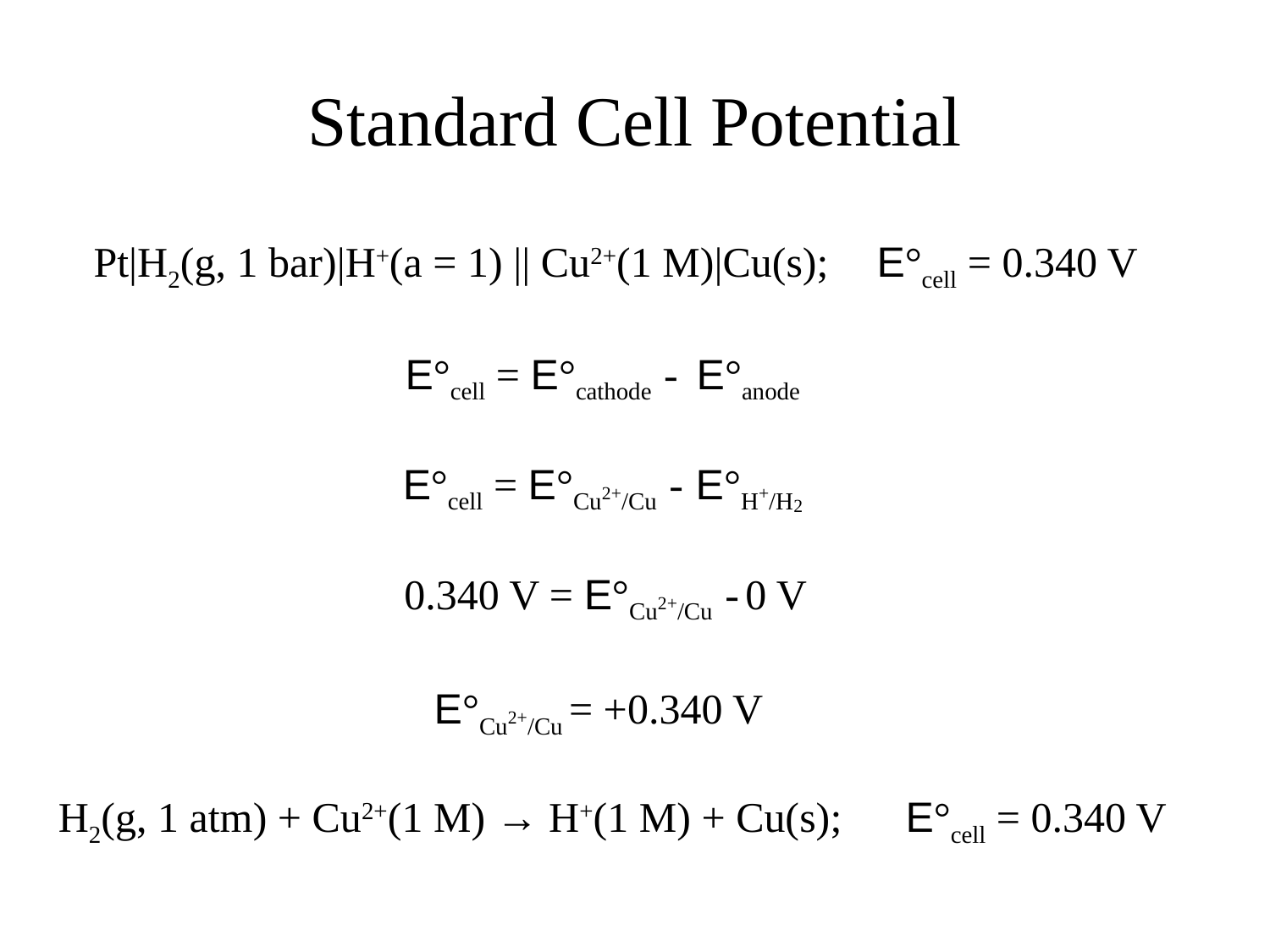

# Standard Cell Potential
Pt|H2(g, 1 bar)|H+(a = 1) || Cu2+(1 M)|Cu(s); 	  E°cell = 0.340 V
E°cell = E°cathode  -   E°anode
E°cell = E°Cu2+/Cu  -  E°H+/H2
0.340 V = E°Cu2+/Cu  - 0 V
E°Cu2+/Cu = +0.340 V
H2(g, 1 atm) + Cu2+(1 M) → H+(1 M) + Cu(s);      E°cell = 0.340 V